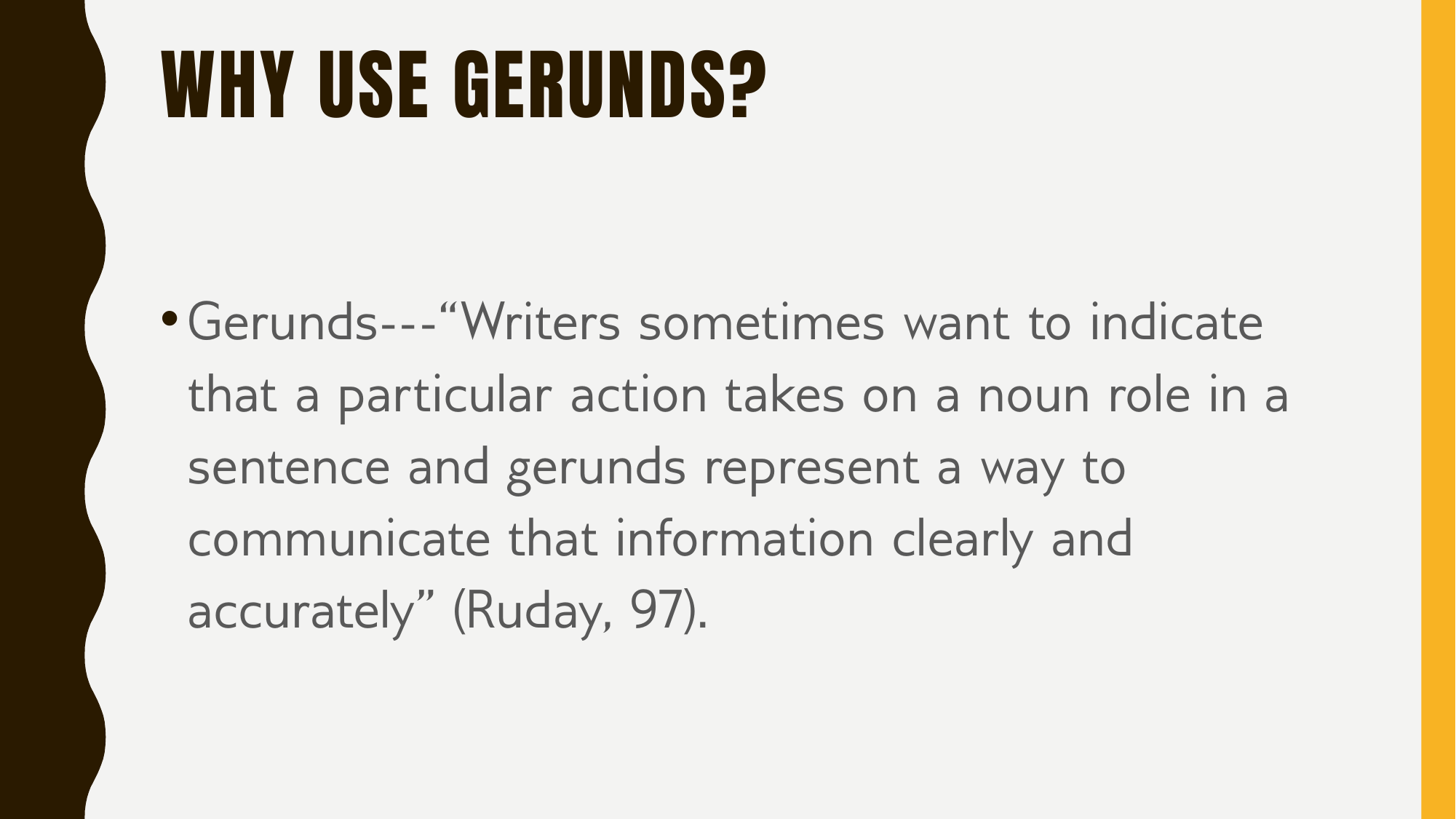

# Why use gerunds?
Gerunds---“Writers sometimes want to indicate that a particular action takes on a noun role in a sentence and gerunds represent a way to communicate that information clearly and accurately” (Ruday, 97).